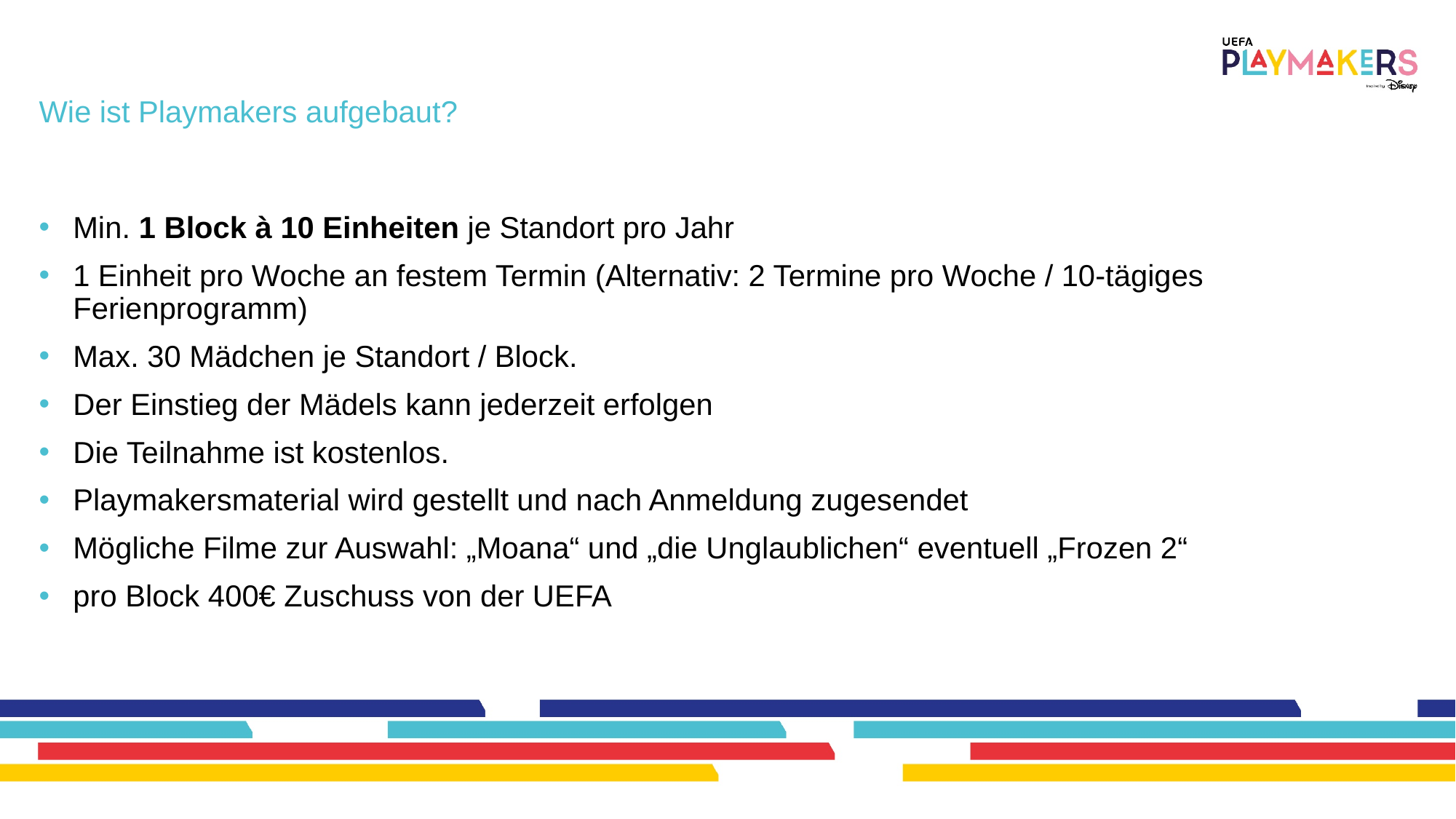

Wie ist Playmakers aufgebaut?

Min. 1 Block à 10 Einheiten je Standort pro Jahr
1 Einheit pro Woche an festem Termin (Alternativ: 2 Termine pro Woche / 10-tägiges Ferienprogramm)
Max. 30 Mädchen je Standort / Block.
Der Einstieg der Mädels kann jederzeit erfolgen
Die Teilnahme ist kostenlos.
Playmakersmaterial wird gestellt und nach Anmeldung zugesendet
Mögliche Filme zur Auswahl: „Moana“ und „die Unglaublichen“ eventuell „Frozen 2“
pro Block 400€ Zuschuss von der UEFA